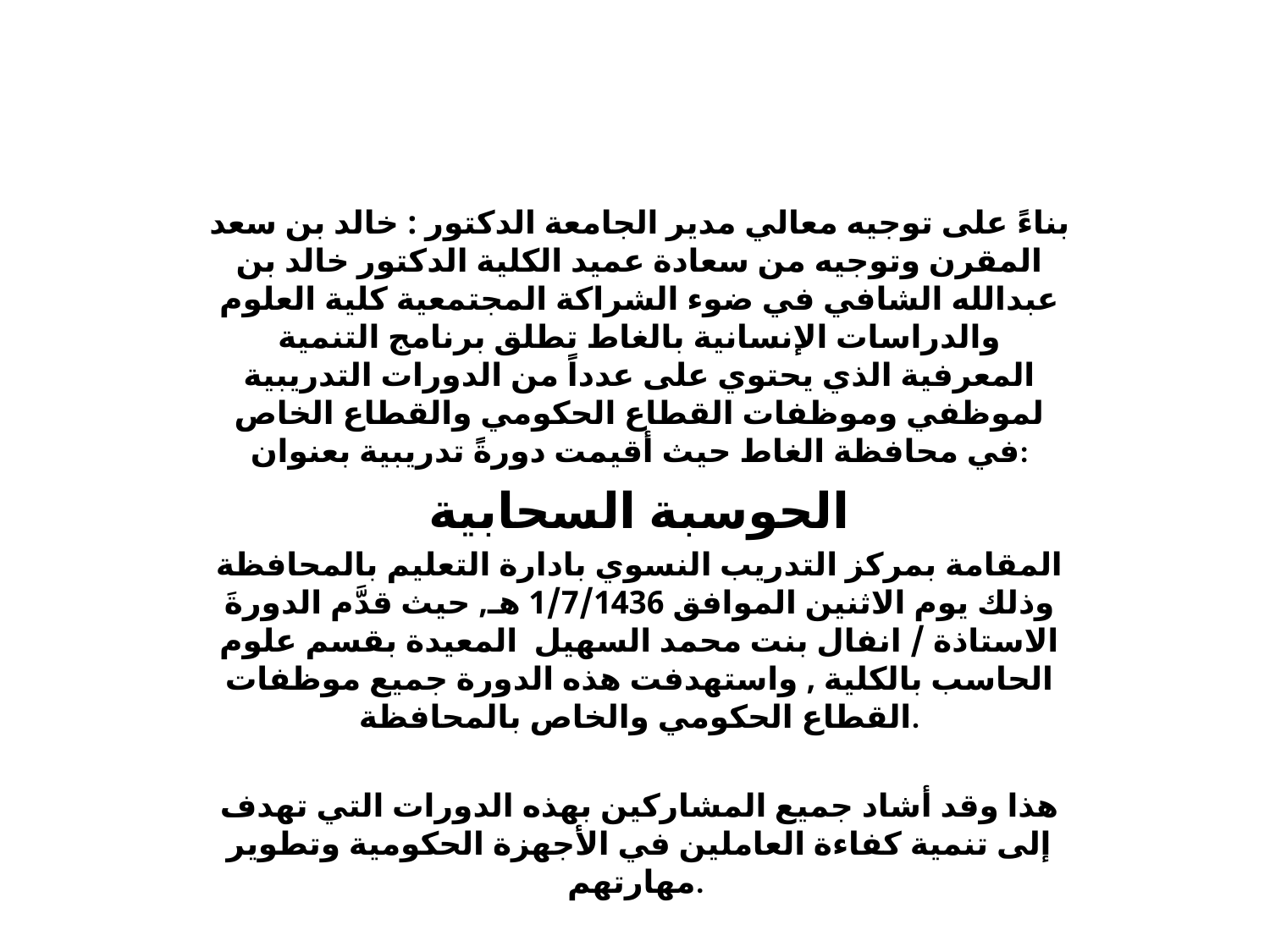

بناءً على توجيه معالي مدير الجامعة الدكتور : خالد بن سعد المقرن وتوجيه من سعادة عميد الكلية الدكتور خالد بن عبدالله الشافي في ضوء الشراكة المجتمعية كلية العلوم والدراسات الإنسانية بالغاط تطلق برنامج التنمية المعرفية الذي يحتوي على عدداً من الدورات التدريبية لموظفي وموظفات القطاع الحكومي والقطاع الخاص في محافظة الغاط حيث أقيمت دورةً تدريبية بعنوان:
الحوسبة السحابية
المقامة بمركز التدريب النسوي بادارة التعليم بالمحافظة وذلك يوم الاثنين الموافق 1/7/1436 هـ, حيث قدَّم الدورةَ الاستاذة / انفال بنت محمد السهيل  المعيدة بقسم علوم الحاسب بالكلية , واستهدفت هذه الدورة جميع موظفات القطاع الحكومي والخاص بالمحافظة.

هذا وقد أشاد جميع المشاركين بهذه الدورات التي تهدف إلى تنمية كفاءة العاملين في الأجهزة الحكومية وتطوير مهارتهم.